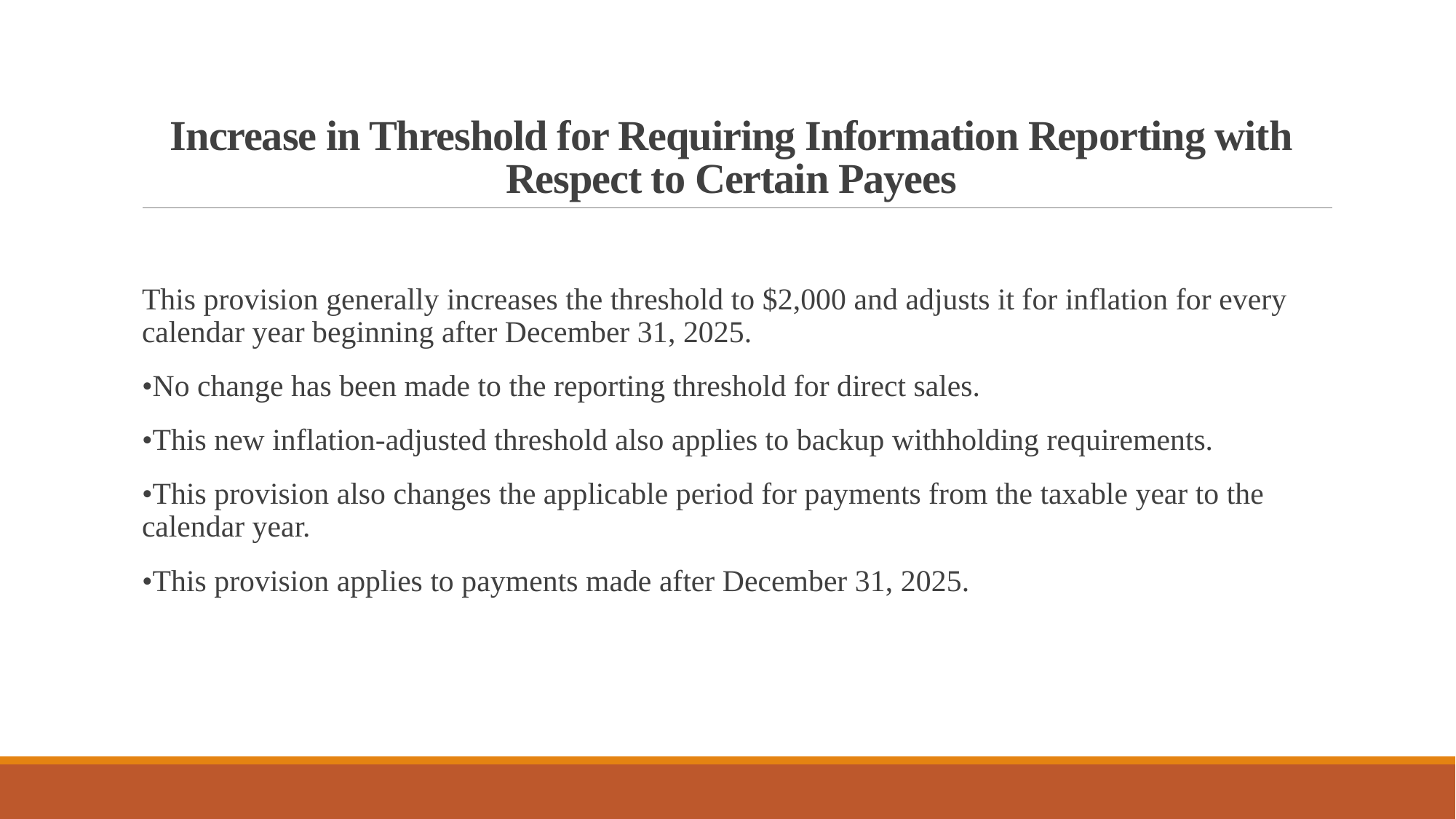

# Increase in Threshold for Requiring Information Reporting with Respect to Certain Payees

This provision generally increases the threshold to $2,000 and adjusts it for inflation for every calendar year beginning after December 31, 2025.
•No change has been made to the reporting threshold for direct sales.
•This new inflation-adjusted threshold also applies to backup withholding requirements.
•This provision also changes the applicable period for payments from the taxable year to the calendar year.
•This provision applies to payments made after December 31, 2025.